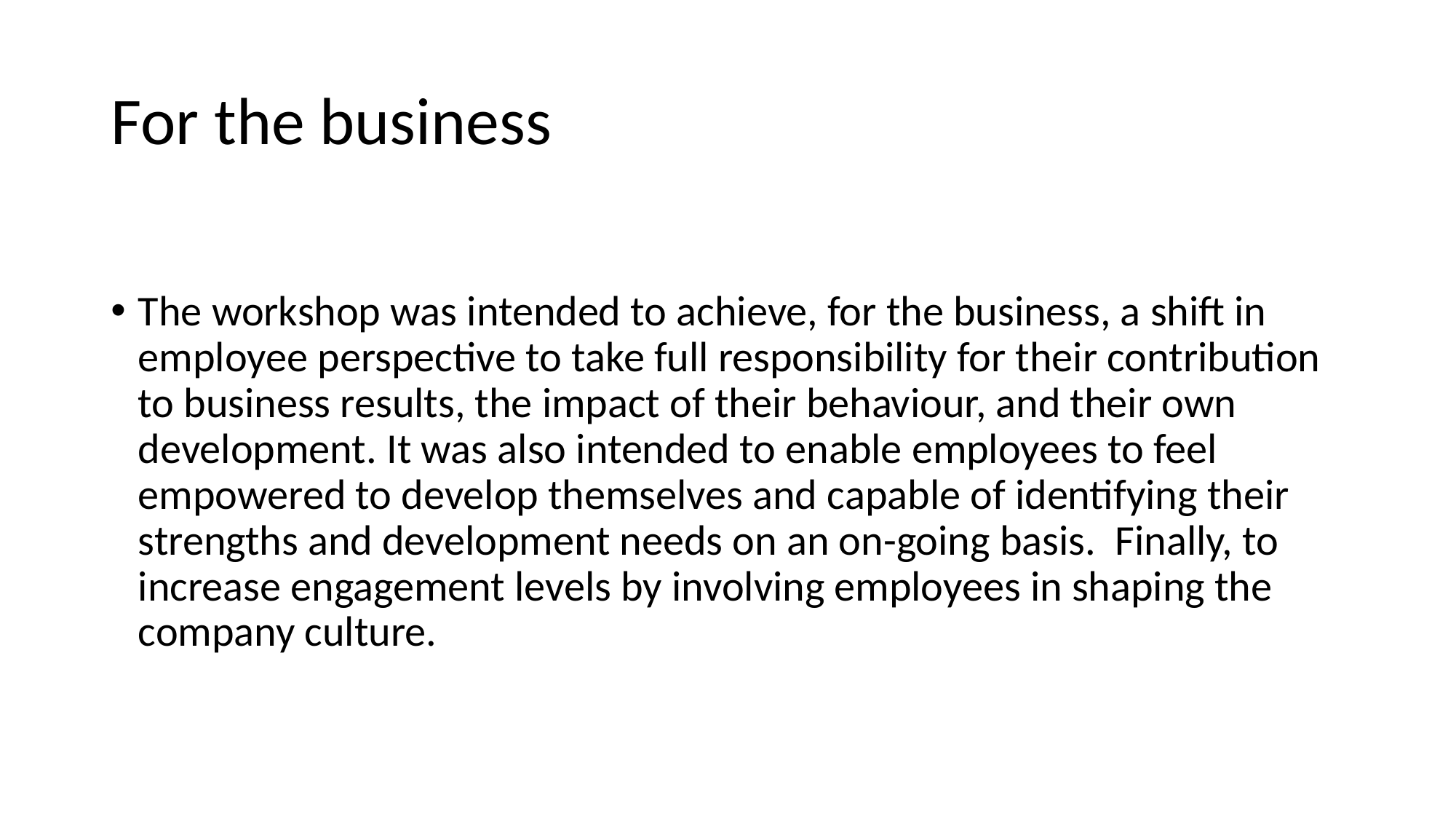

# For the business

The workshop was intended to achieve, for the business, a shift in employee perspective to take full responsibility for their contribution to business results, the impact of their behaviour, and their own development. It was also intended to enable employees to feel empowered to develop themselves and capable of identifying their strengths and development needs on an on-going basis.  Finally, to increase engagement levels by involving employees in shaping the company culture.